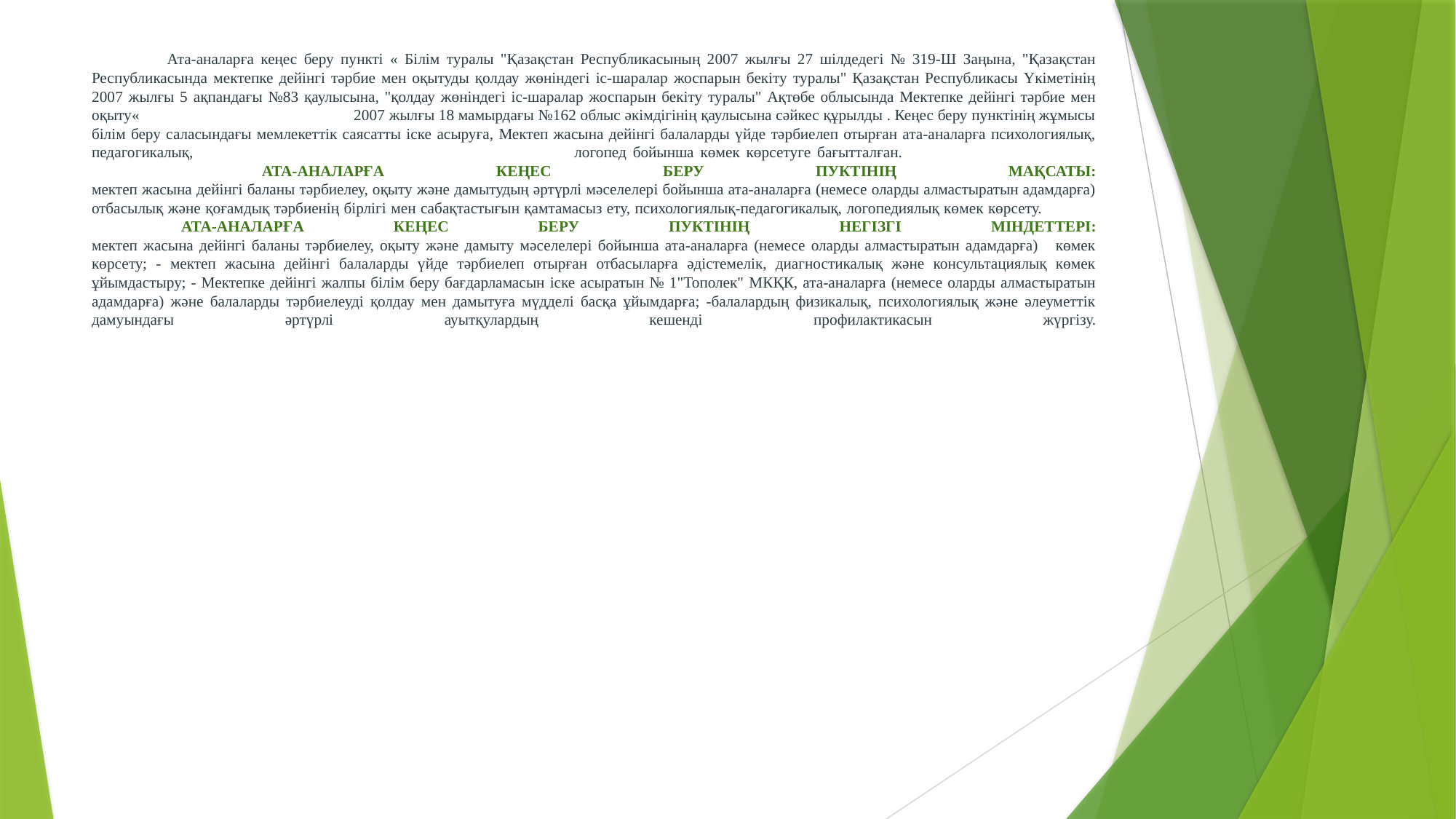

# Ата-аналарға кеңес беру пункті « Білім туралы "Қазақстан Республикасының 2007 жылғы 27 шілдедегі № 319-Ш Заңына, "Қазақстан Республикасында мектепке дейінгі тәрбие мен оқытуды қолдау жөніндегі іс-шаралар жоспарын бекіту туралы" Қазақстан Республикасы Үкіметінің 2007 жылғы 5 ақпандағы №83 қаулысына, "қолдау жөніндегі іс-шаралар жоспарын бекіту туралы" Ақтөбе облысында Мектепке дейінгі тәрбие мен оқыту«                                                    2007 жылғы 18 мамырдағы №162 облыс әкімдігінің қаулысына сәйкес құрылды . Кеңес беру пунктінің жұмысы білім беру саласындағы мемлекеттік саясатты іске асыруға, Мектеп жасына дейінгі балаларды үйде тәрбиелеп отырған ата-аналарға психологиялық, педагогикалық,                                                           логопед бойынша көмек көрсетуге бағытталған. АТА-АНАЛАРҒА КЕҢЕС БЕРУ ПУКТІНІҢ МАҚСАТЫ: мектеп жасына дейінгі баланы тәрбиелеу, оқыту және дамытудың әртүрлі мәселелері бойынша ата-аналарға (немесе оларды алмастыратын адамдарға) отбасылық және қоғамдық тәрбиенің бірлігі мен сабақтастығын қамтамасыз ету, психологиялық-педагогикалық, логопедиялық көмек көрсету. АТА-АНАЛАРҒА КЕҢЕС БЕРУ ПУКТІНІҢ НЕГІЗГІ МІНДЕТТЕРІ: мектеп жасына дейінгі баланы тәрбиелеу, оқыту және дамыту мәселелері бойынша ата-аналарға (немесе оларды алмастыратын адамдарға)   көмек көрсету; - мектеп жасына дейінгі балаларды үйде тәрбиелеп отырған отбасыларға әдістемелік, диагностикалық және консультациялық көмек ұйымдастыру; - Мектепке дейінгі жалпы білім беру бағдарламасын іске асыратын № 1"Тополек" МКҚК, ата-аналарға (немесе оларды алмастыратын адамдарға) және балаларды тәрбиелеуді қолдау мен дамытуға мүдделі басқа ұйымдарға; -балалардың физикалық, психологиялық және әлеуметтік дамуындағы әртүрлі ауытқулардың кешенді профилактикасын жүргізу.